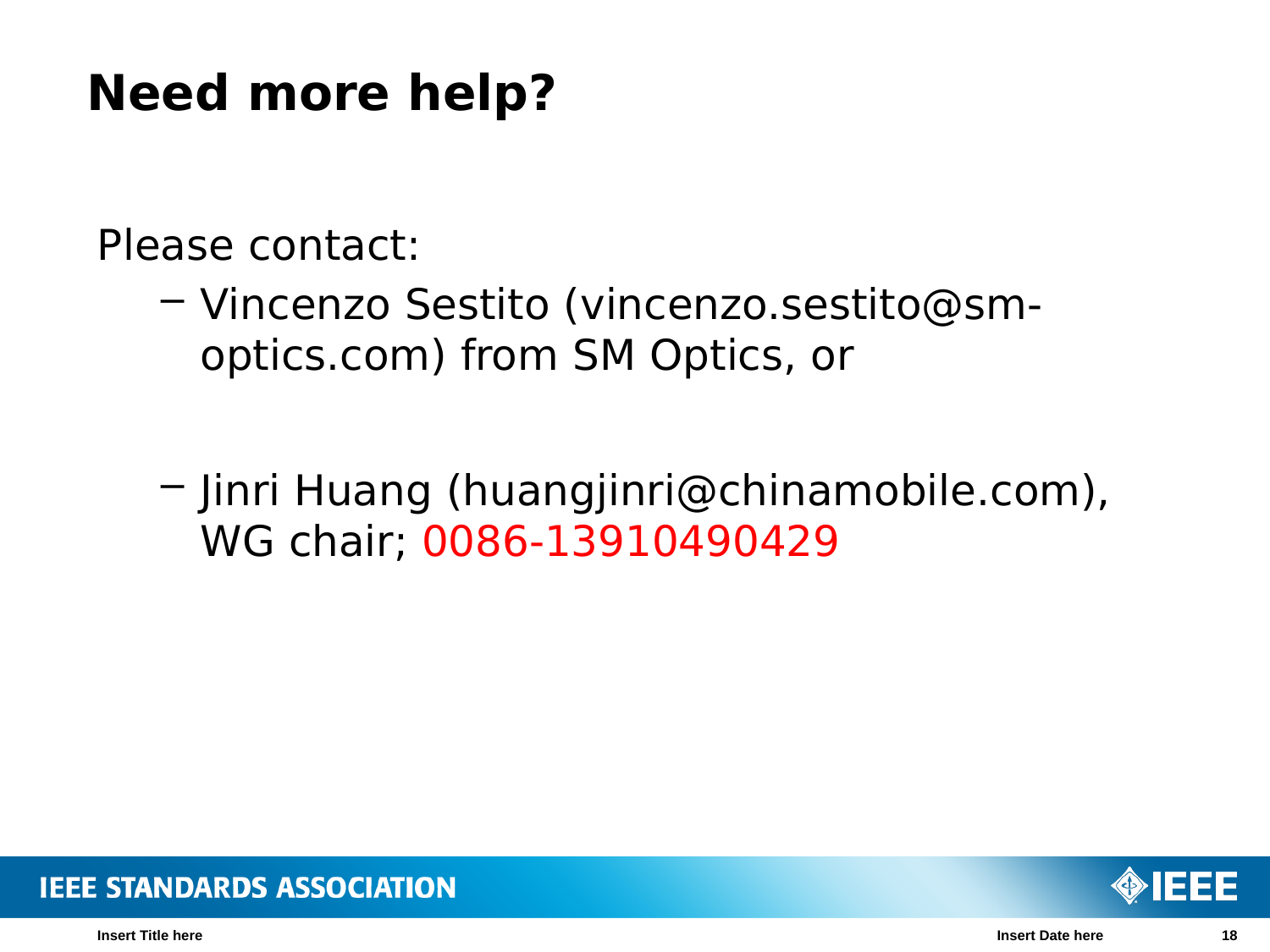

# Need more help?
Please contact:
Vincenzo Sestito (vincenzo.sestito@sm-optics.com) from SM Optics, or

Jinri Huang (huangjinri@chinamobile.com), WG chair; 0086-13910490429
Insert Title here
Insert Date here
18